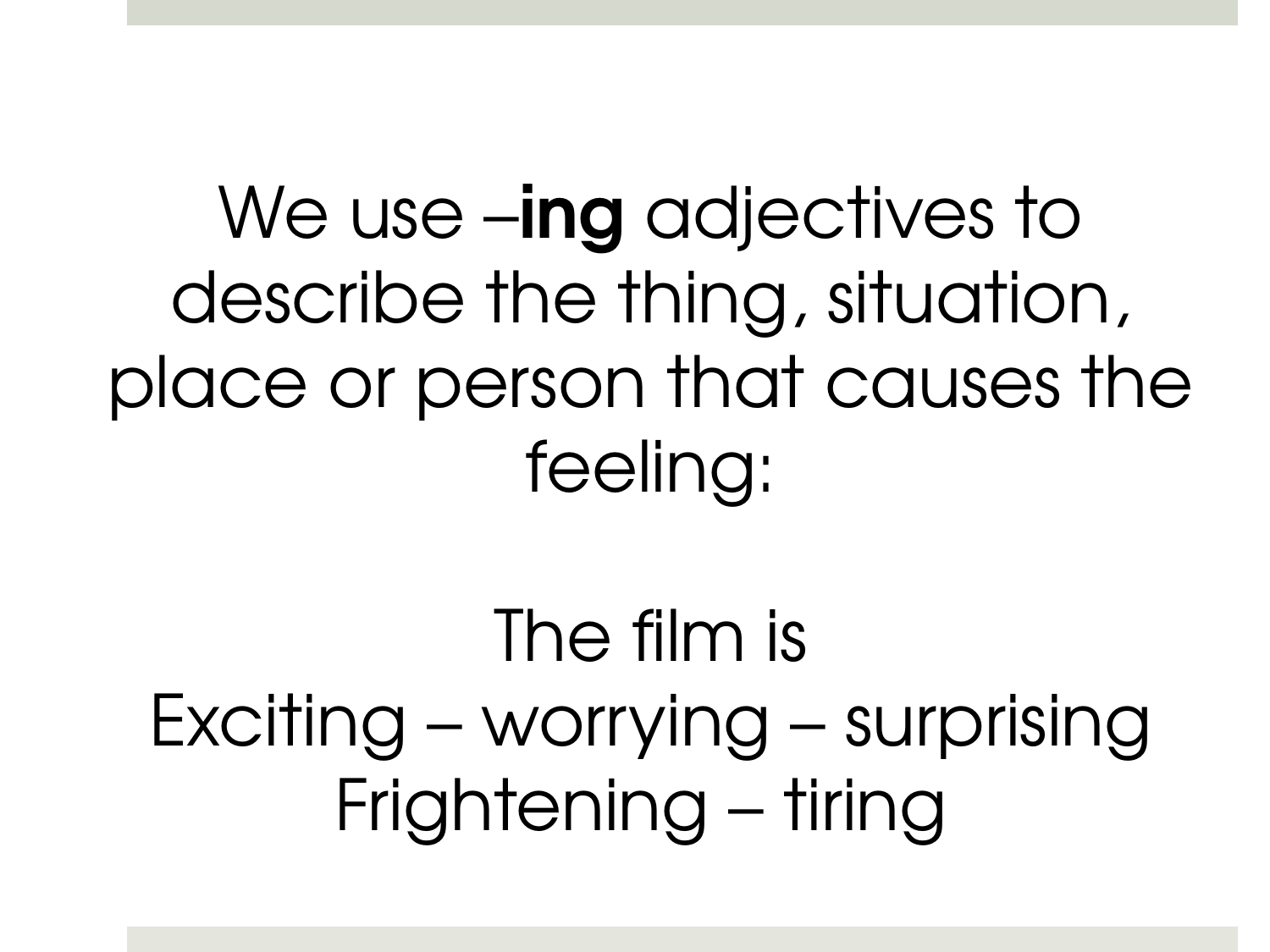

We use –ing adjectives to describe the thing, situation, place or person that causes the feeling:

The film is
Exciting – worrying – surprising
Frightening – tiring